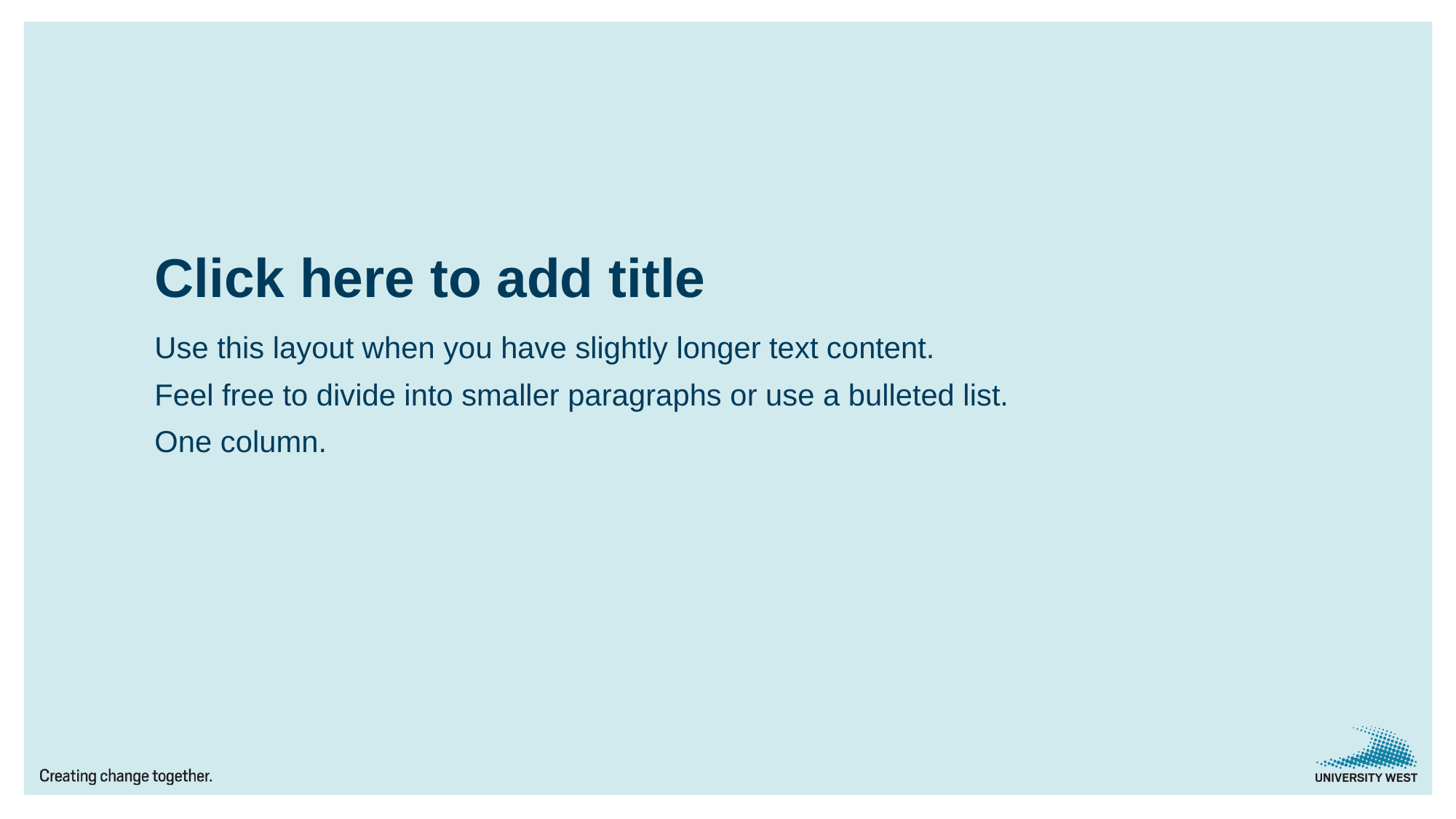

# Click here to add title
Use this layout when you have slightly longer text content.
Feel free to divide into smaller paragraphs or use a bulleted list.
One column.